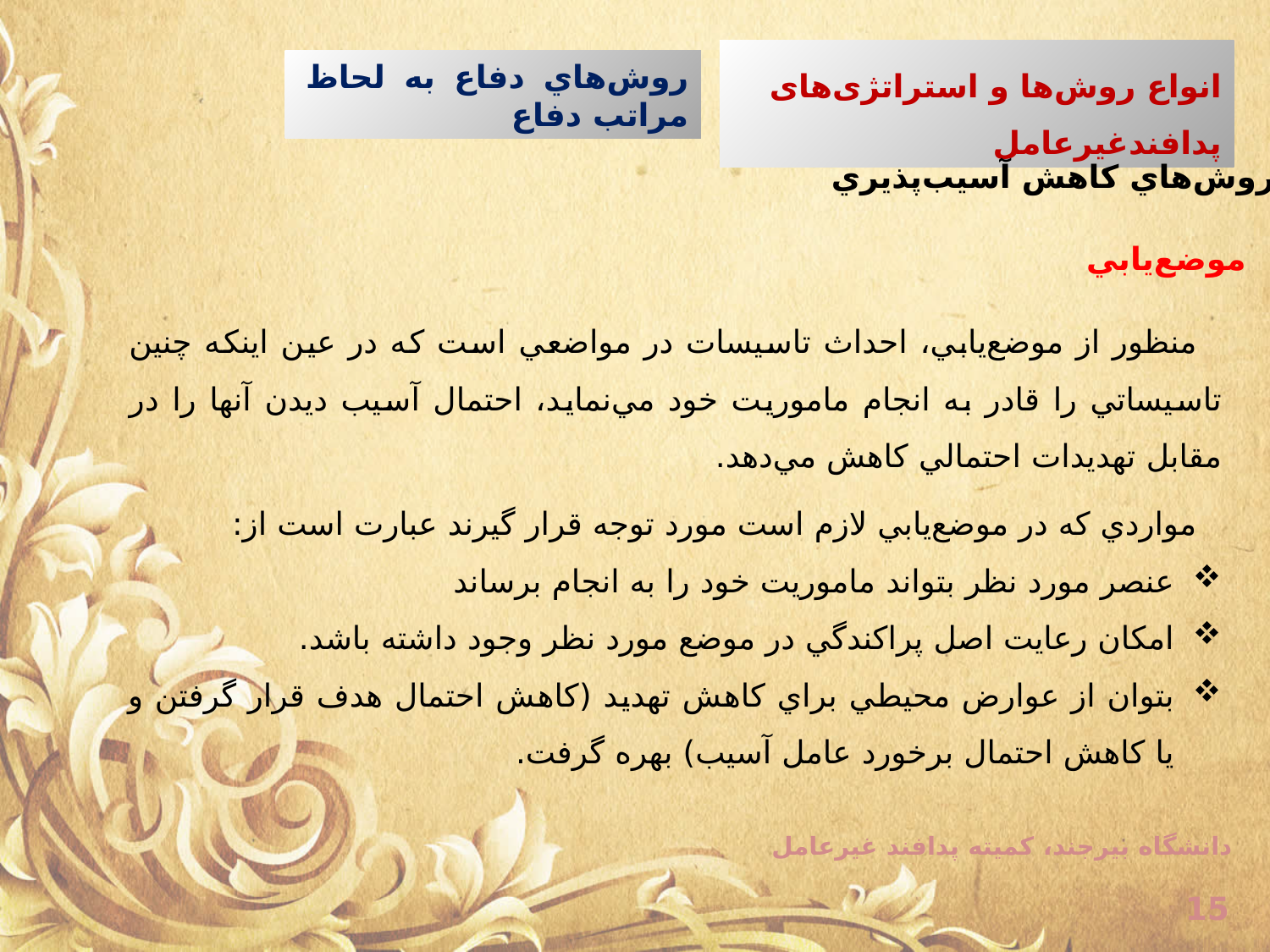

انواع روش‌ها و استراتژی‌های پدافندغیرعامل
روش‌هاي دفاع به لحاظ مراتب دفاع
روش‌هاي کاهش آسيب‌پذيري
موضع‌يابي
منظور از موضع‌يابي، احداث تاسيسات در مواضعي است كه در عين اينكه چنين تاسيساتي را قادر به انجام ماموريت خود مي‌نمايد، احتمال آسيب‌ ديدن آنها را در مقابل تهديدات احتمالي كاهش مي‌دهد.
مواردي كه در موضع‌يابي لازم است مورد توجه قرار گيرند عبارت است از:
عنصر مورد نظر بتواند ماموريت خود را به انجام برساند
امكان رعايت اصل پراكندگي در موضع مورد نظر وجود داشته باشد.
بتوان از عوارض محيطي براي كاهش تهديد (كاهش احتمال هدف قرار گرفتن و يا كاهش احتمال برخورد عامل آسيب) بهره گرفت.
دانشگاه بیرجند، کمیته پدافند غیرعامل
15